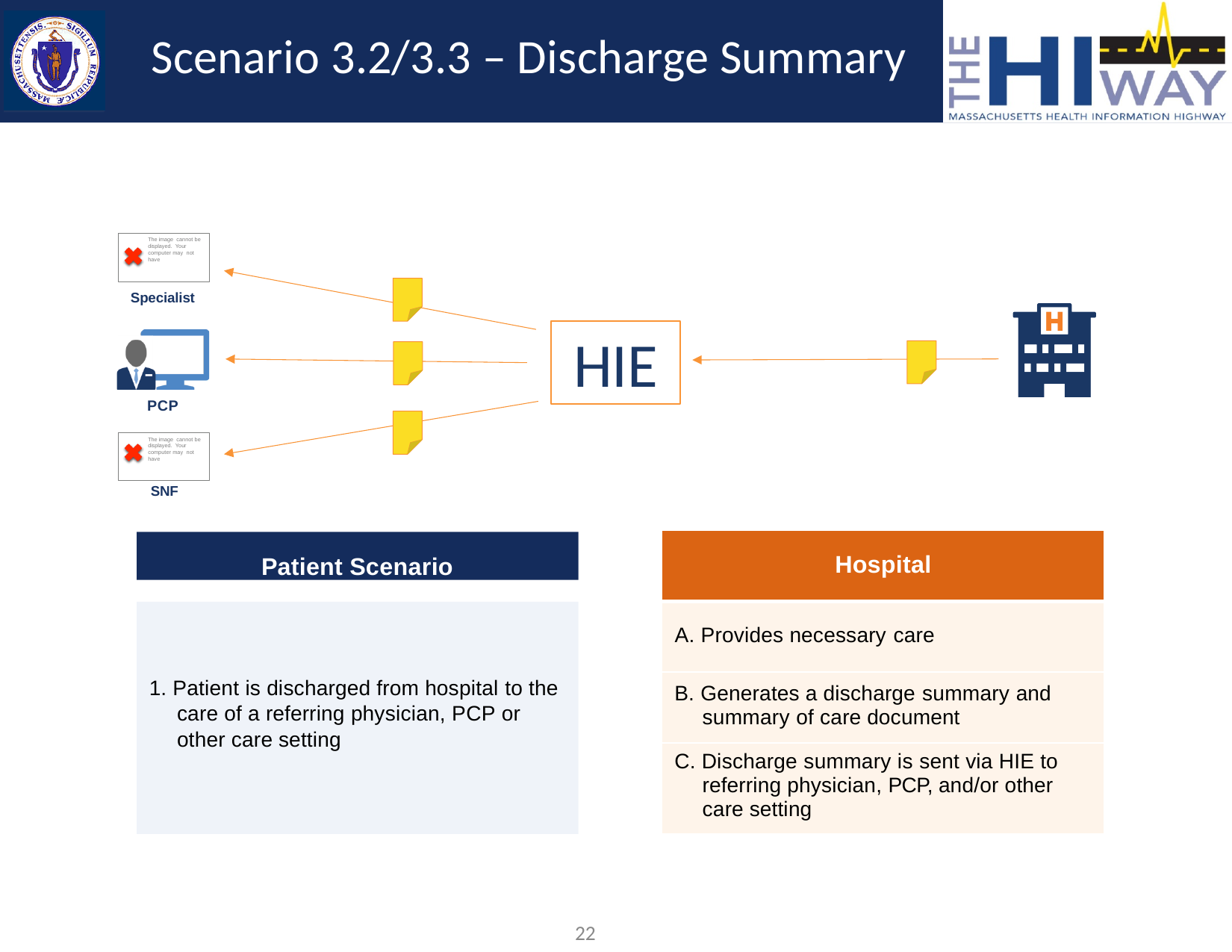

# Scenario 3.2/3.3 – Discharge Summary
The image  cannot be  displayed.  Your  computer may  not have

Specialist

HIE

PCP

The image  cannot be  displayed.  Your  computer may  not have

SNF

| Hospital |
| --- |
| A. Provides necessary care |
| B. Generates a discharge summary and summary of care document |
| C. Discharge summary is sent via HIE to referring physician, PCP, and/or other care setting |

Patient Scenario

1. Patient is discharged from hospital to the  care of a referring physician, PCP or  other care setting

22